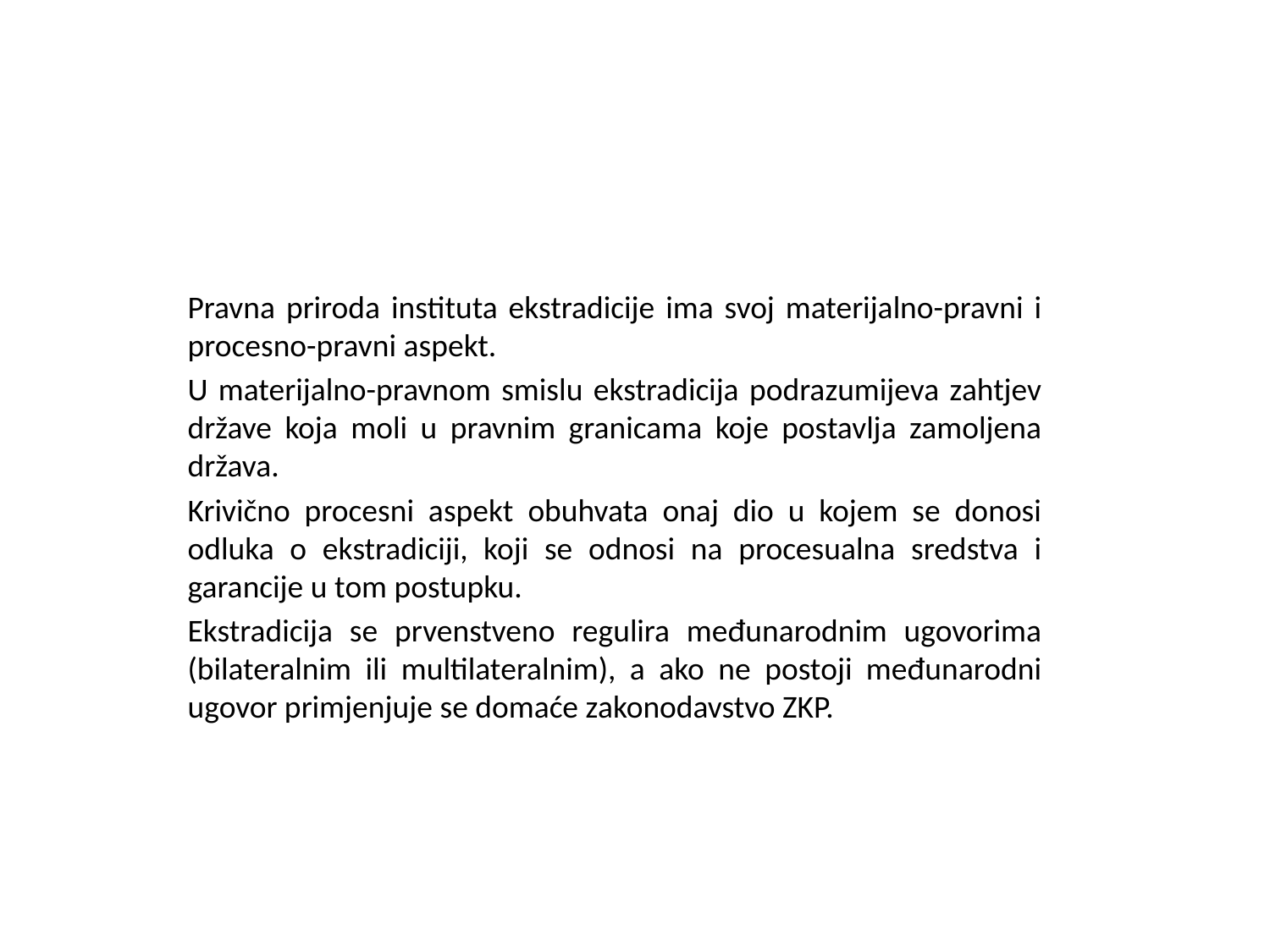

#

Pravna priroda instituta ekstradicije ima svoj materijalno-pravni i procesno-pravni aspekt.
U materijalno-pravnom smislu ekstradicija podrazumijeva zahtjev države koja moli u pravnim granicama koje postavlja zamoljena država.
Krivično procesni aspekt obuhvata onaj dio u kojem se donosi odluka o ekstradiciji, koji se odnosi na procesualna sredstva i garancije u tom postupku.
Ekstradicija se prvenstveno regulira međunarodnim ugovorima (bilateralnim ili multilateralnim), a ako ne postoji međunarodni ugovor primjenjuje se domaće zakonodavstvo ZKP.